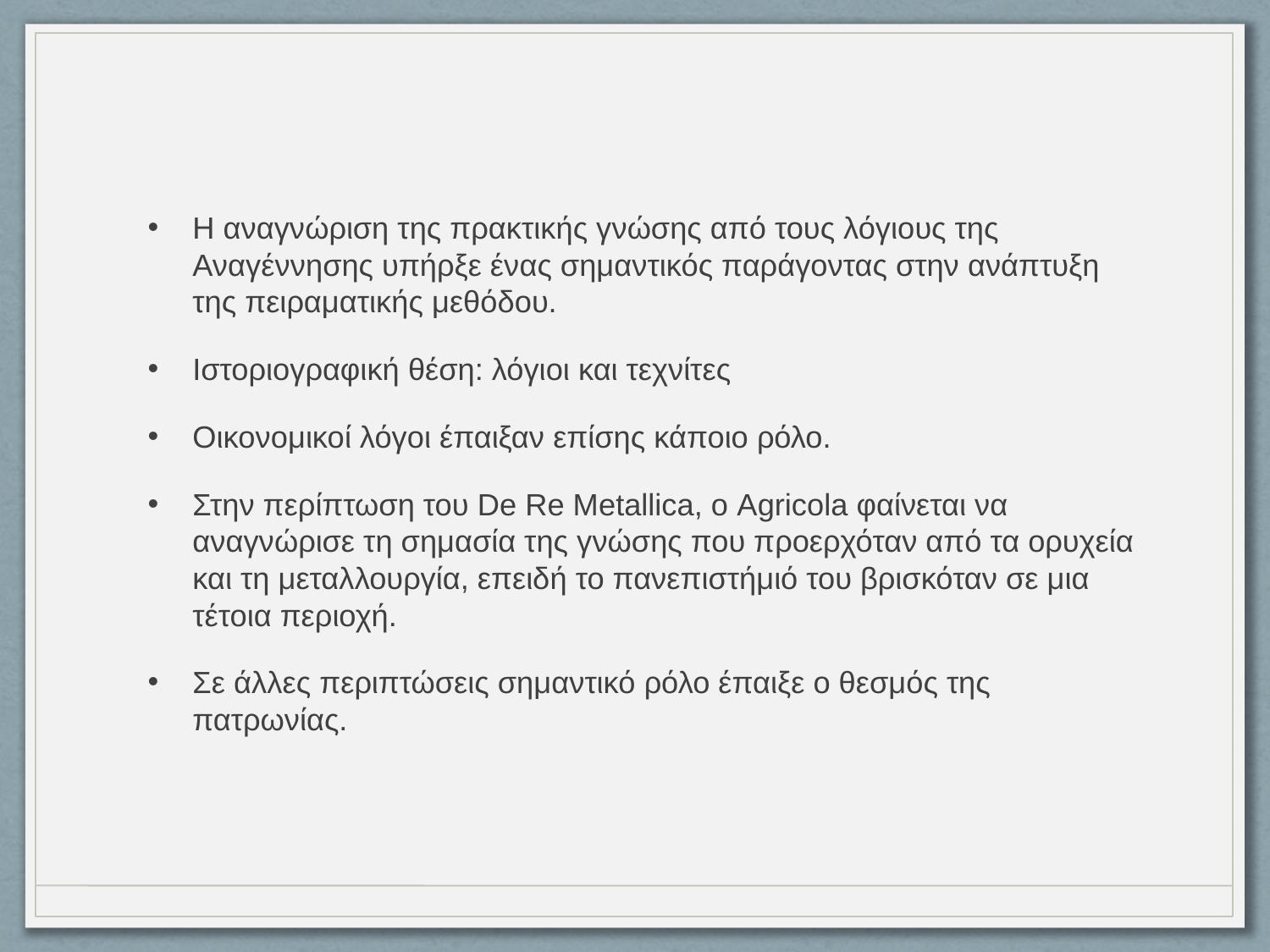

Η αναγνώριση της πρακτικής γνώσης από τους λόγιους της Αναγέννησης υπήρξε ένας σημαντικός παράγοντας στην ανάπτυξη της πειραματικής μεθόδου.
Ιστοριογραφική θέση: λόγιοι και τεχνίτες
Οικονομικοί λόγοι έπαιξαν επίσης κάποιο ρόλο.
Στην περίπτωση του De Re Metallica, o Αgricola φαίνεται να αναγνώρισε τη σημασία της γνώσης που προερχόταν από τα ορυχεία και τη μεταλλουργία, επειδή το πανεπιστήμιό του βρισκόταν σε μια τέτοια περιοχή.
Σε άλλες περιπτώσεις σημαντικό ρόλο έπαιξε ο θεσμός της πατρωνίας.